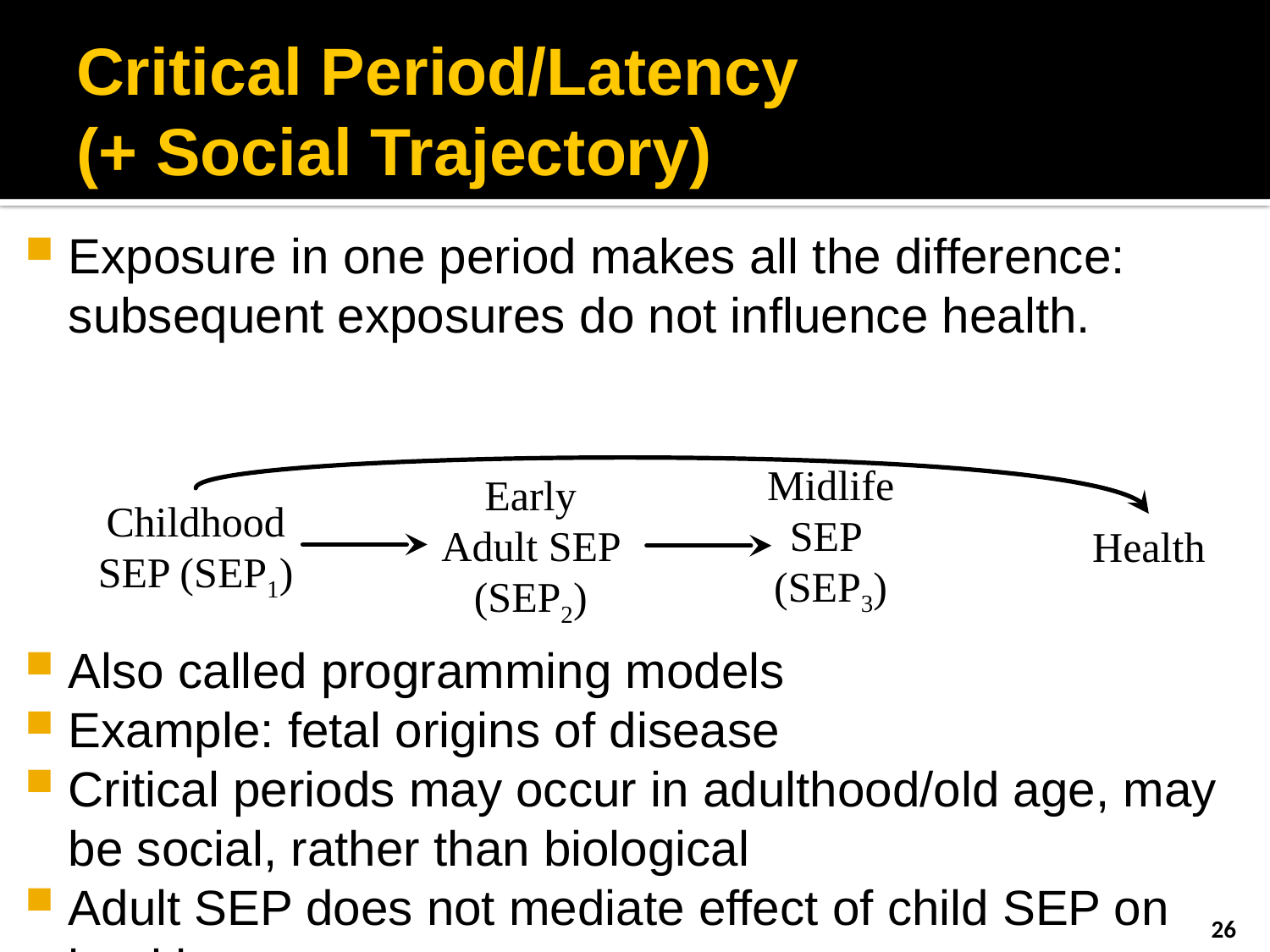

# Critical Period/Latency (+ Social Trajectory)
Exposure in one period makes all the difference: subsequent exposures do not influence health.

Also called programming models
Example: fetal origins of disease
Critical periods may occur in adulthood/old age, may be social, rather than biological
Adult SEP does not mediate effect of child SEP on health
Midlife
SEP
(SEP3)
Early Adult SEP (SEP2)
Childhood SEP (SEP1)
Health
26